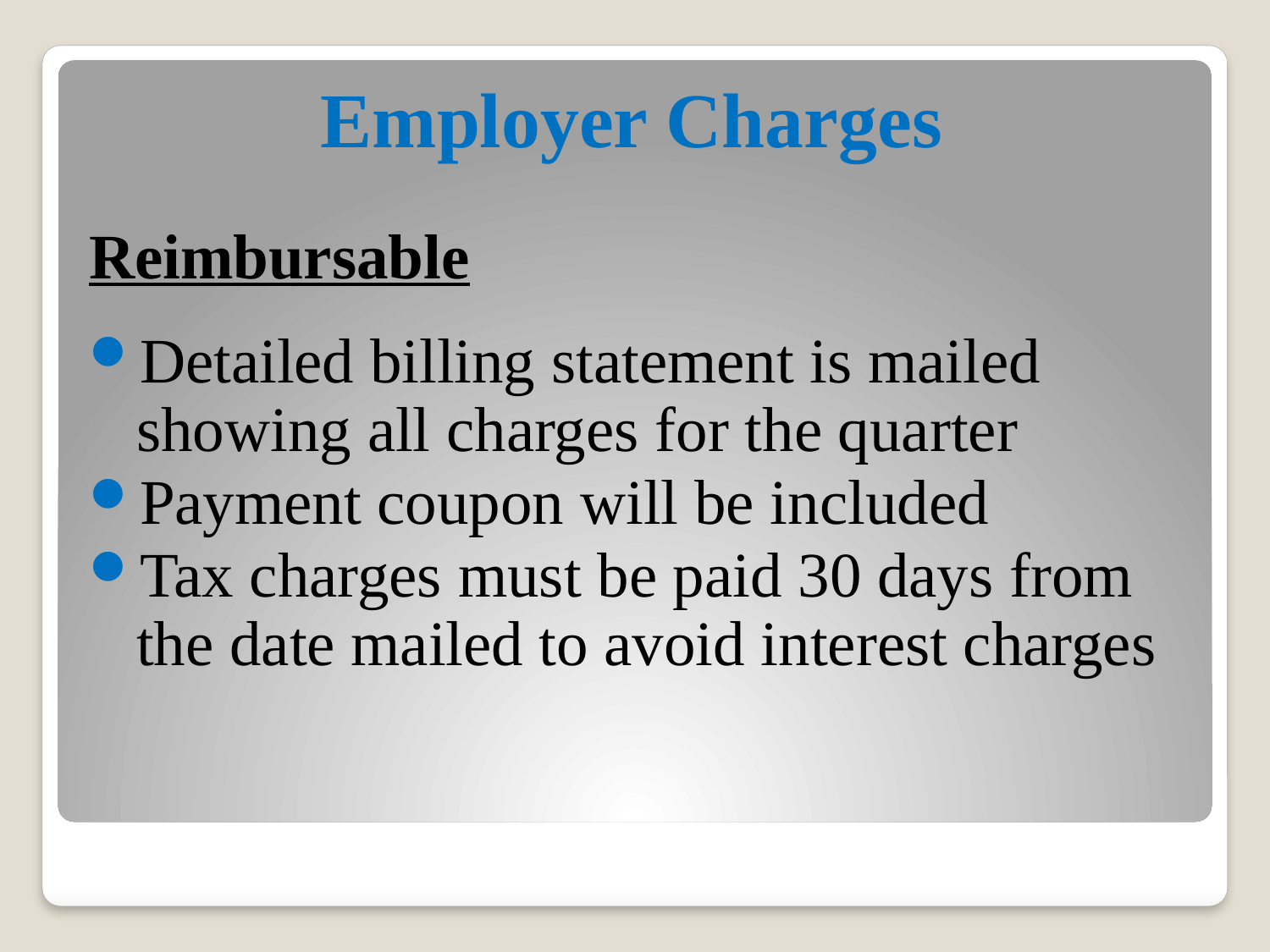

# Employer Charges
Reimbursable

Detailed billing statement is mailed showing all charges for the quarter
Payment coupon will be included
Tax charges must be paid 30 days from the date mailed to avoid interest charges